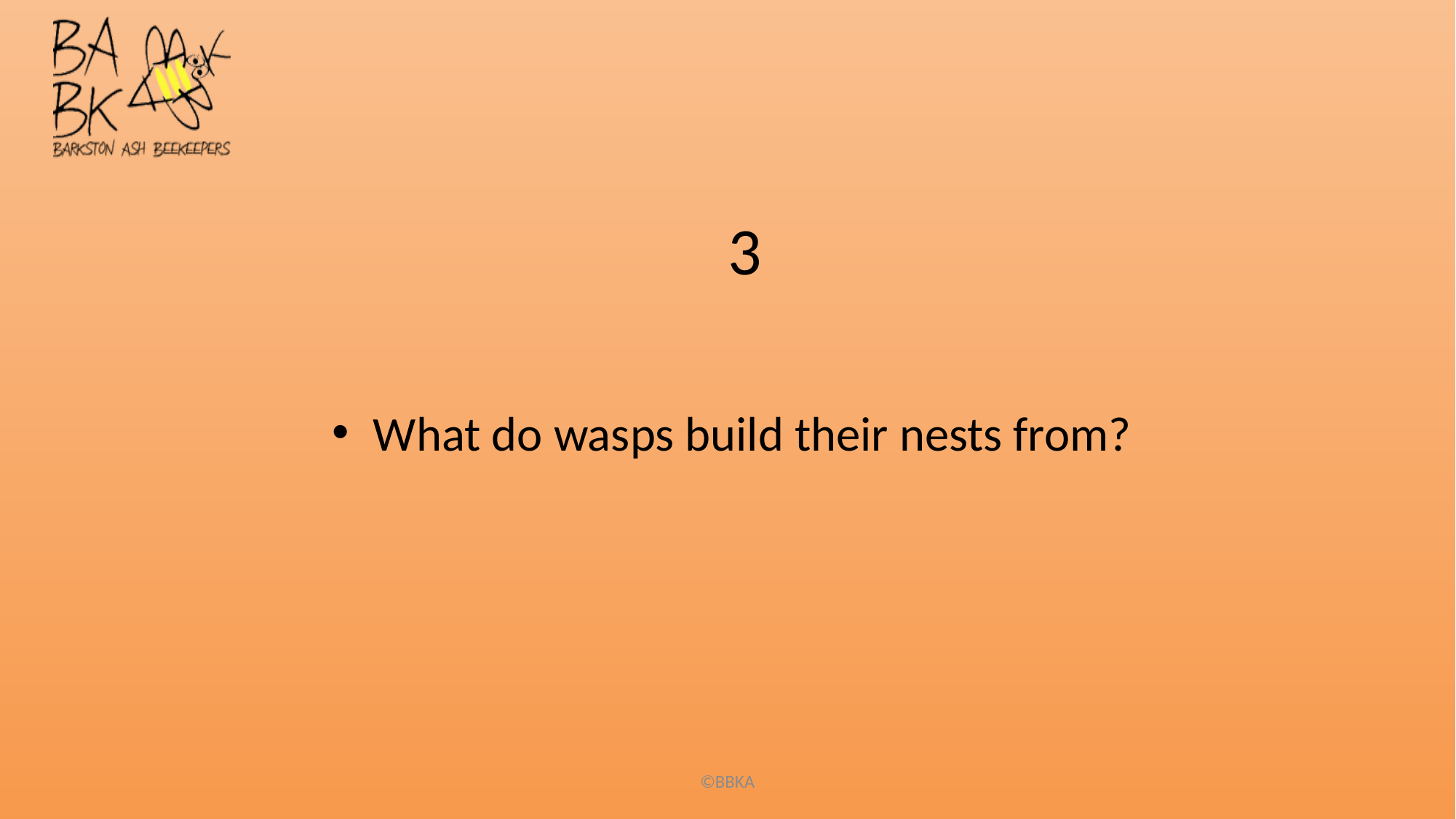

# 3
What do wasps build their nests from?
©BBKA